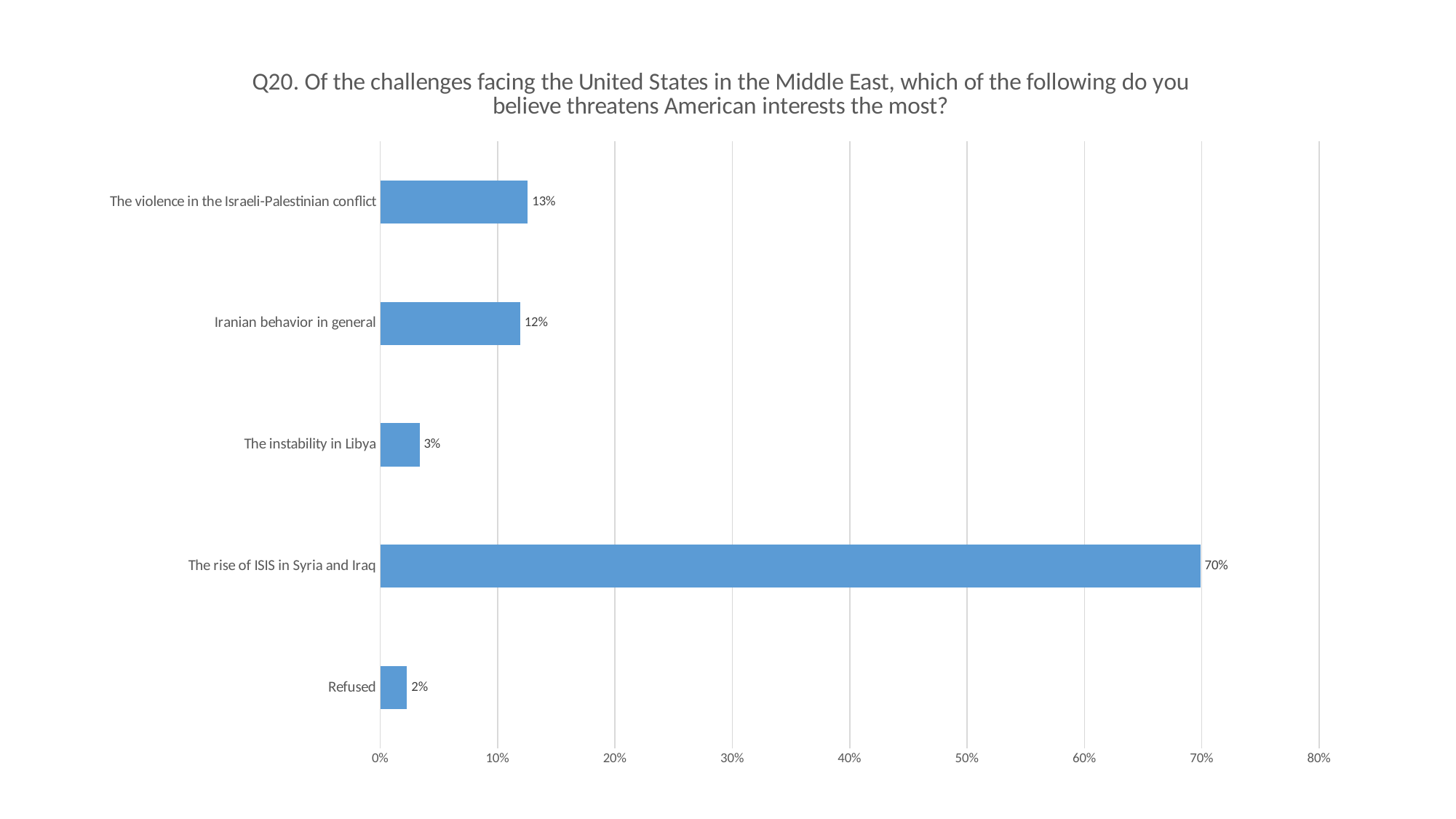

### Chart: Q20. Of the challenges facing the United States in the Middle East, which of the following do you believe threatens American interests the most?

| Category |  |
|---|---|
| Refused | 0.022794947260401 |
| The rise of ISIS in Syria and Iraq | 0.698773620666752 |
| The instability in Libya | 0.0334705456757576 |
| Iranian behavior in general | 0.119202515635669 |
| The violence in the Israeli-Palestinian conflict | 0.12575837076142 |